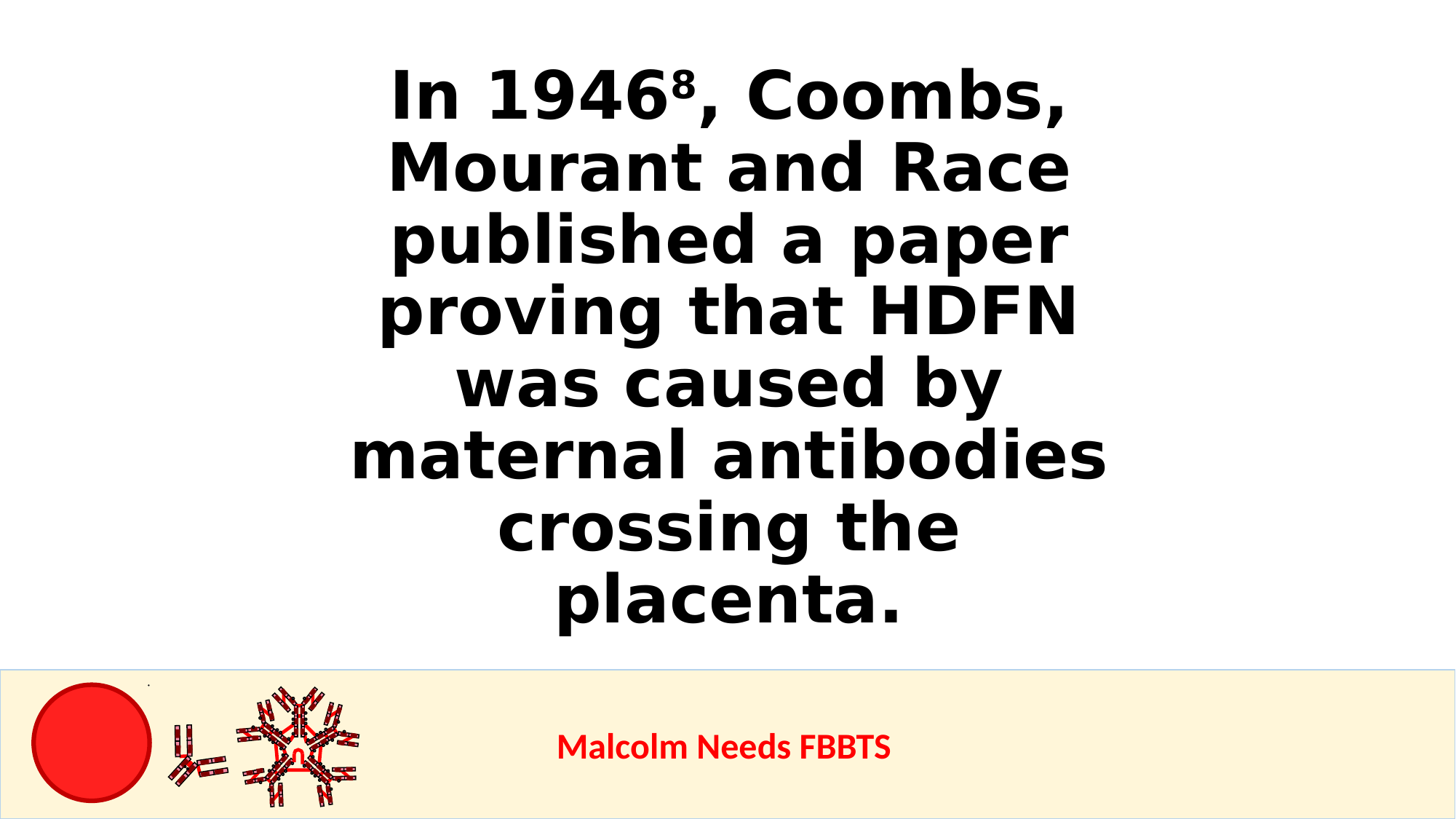

In 19468, Coombs, Mourant and Race published a paper proving that HDFN was caused by maternal antibodies crossing the placenta.
					Malcolm Needs FBBTS